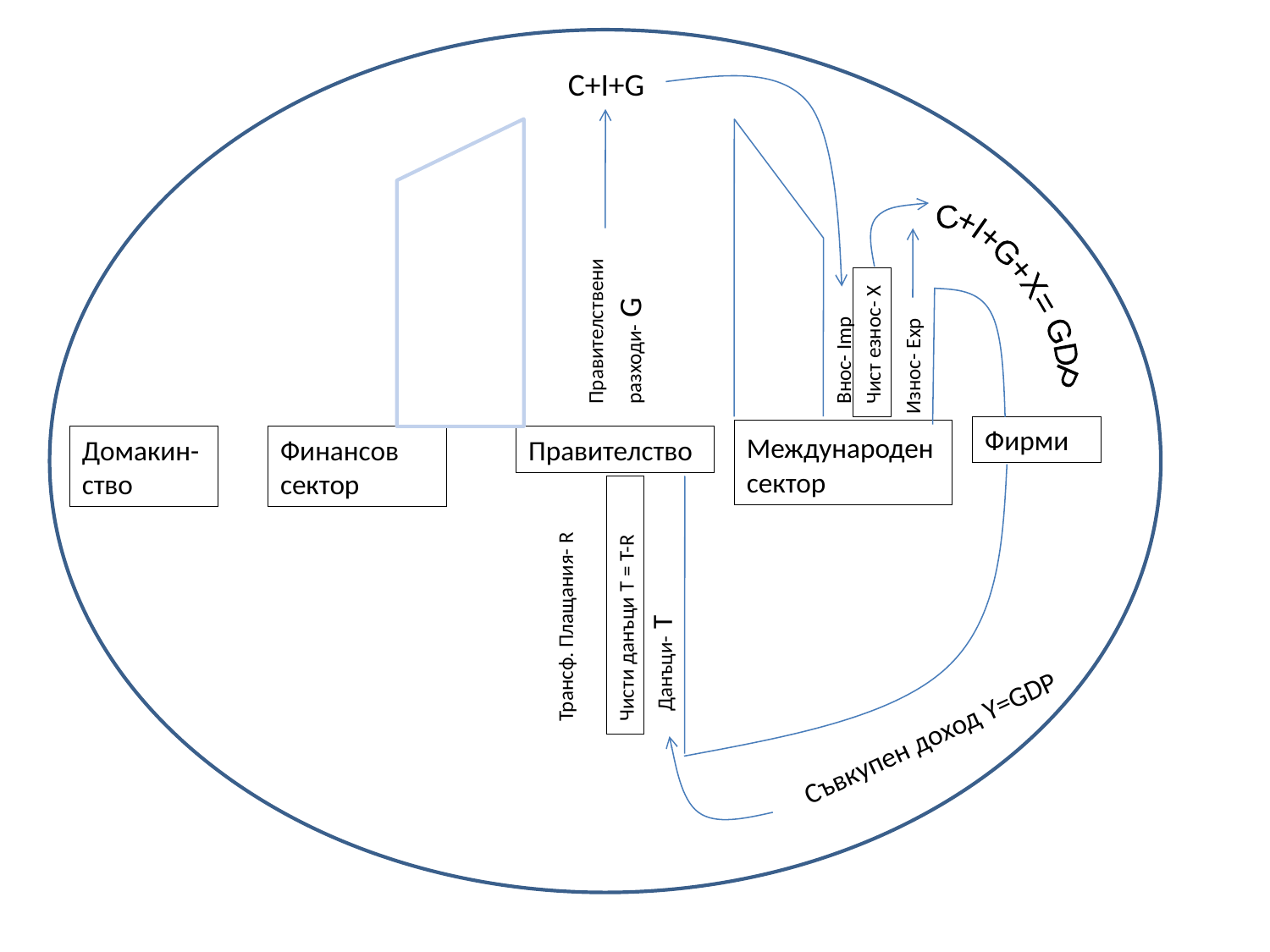

C+I+G

C+I+G+X= GDP
Правителствени
разходи- G

Чист езнос- Х
Износ- Exp
Внос- Imp
Фирми
Международен сектор
Домакин-
ство
Финансов сектор
Правителство

Чисти данъци Т = T-R
Трансф. Плащания- R
Данъци- Т
Съвкупен доход Y=GDP